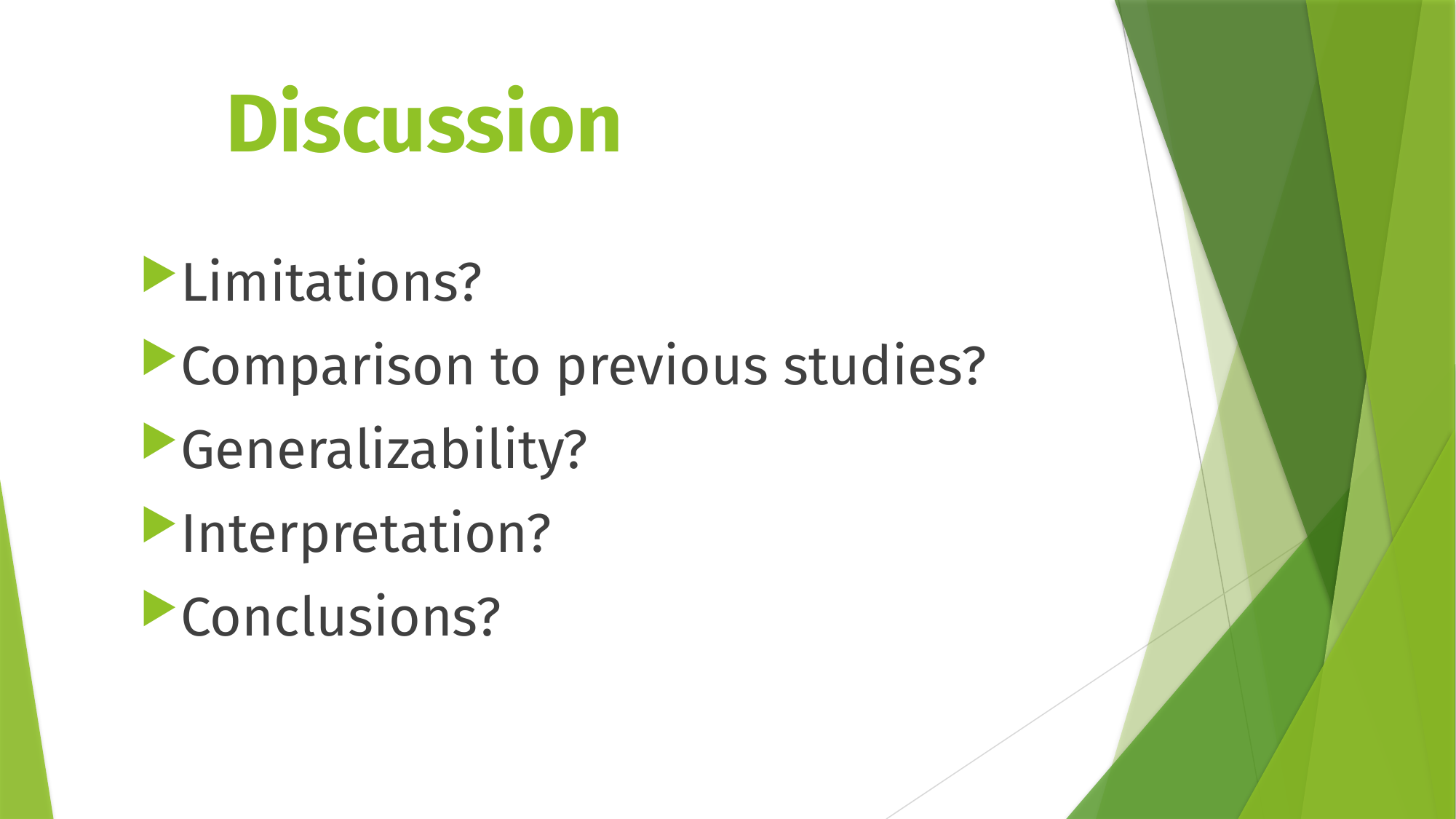

Discussion
Limitations?
Comparison to previous studies?
Generalizability?
Interpretation?
Conclusions?